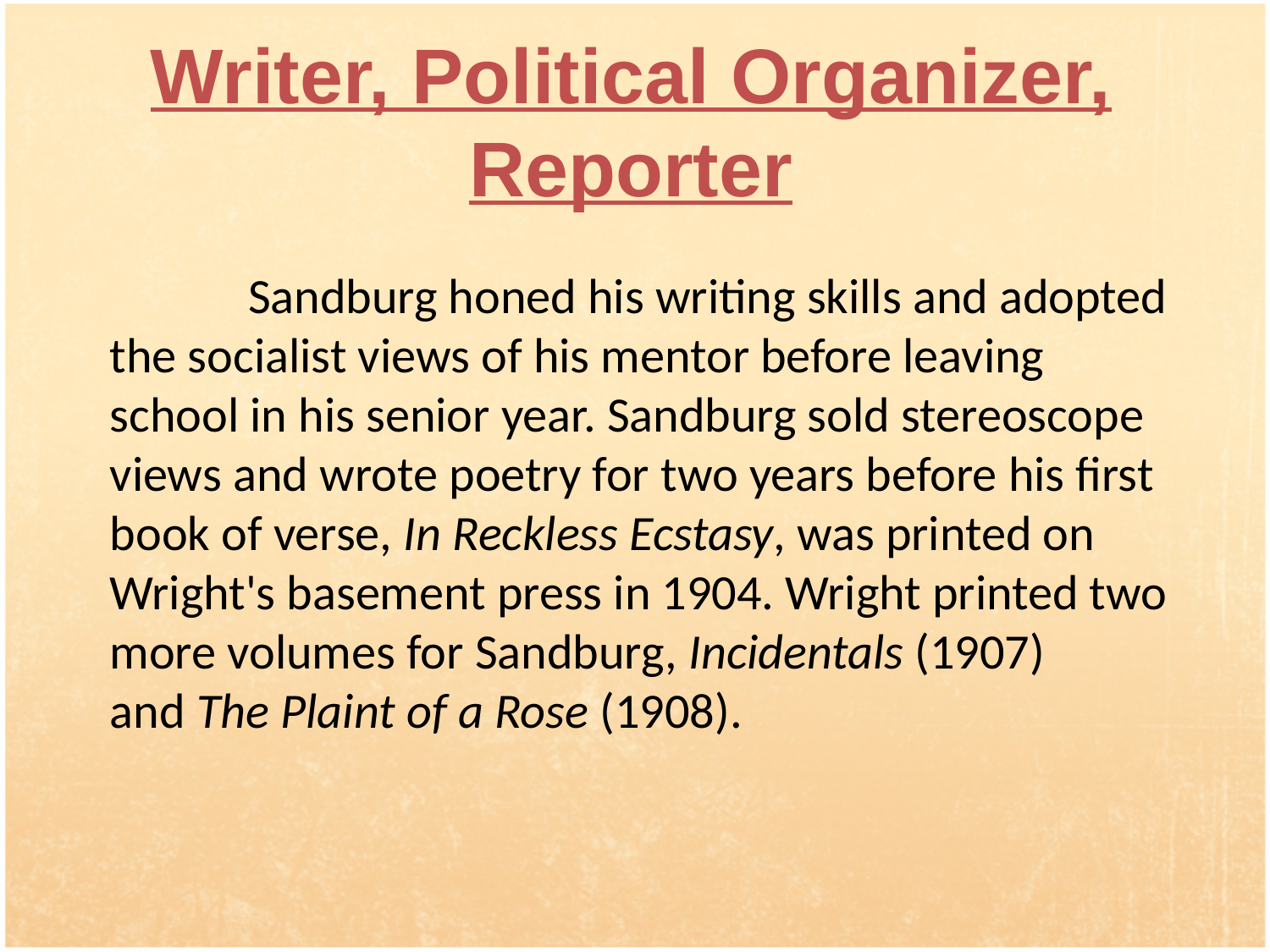

# Writer, Political Organizer, Reporter
		 Sandburg honed his writing skills and adopted the socialist views of his mentor before leaving school in his senior year. Sandburg sold stereoscope views and wrote poetry for two years before his first book of verse, In Reckless Ecstasy, was printed on Wright's basement press in 1904. Wright printed two more volumes for Sandburg, Incidentals (1907) and The Plaint of a Rose (1908).